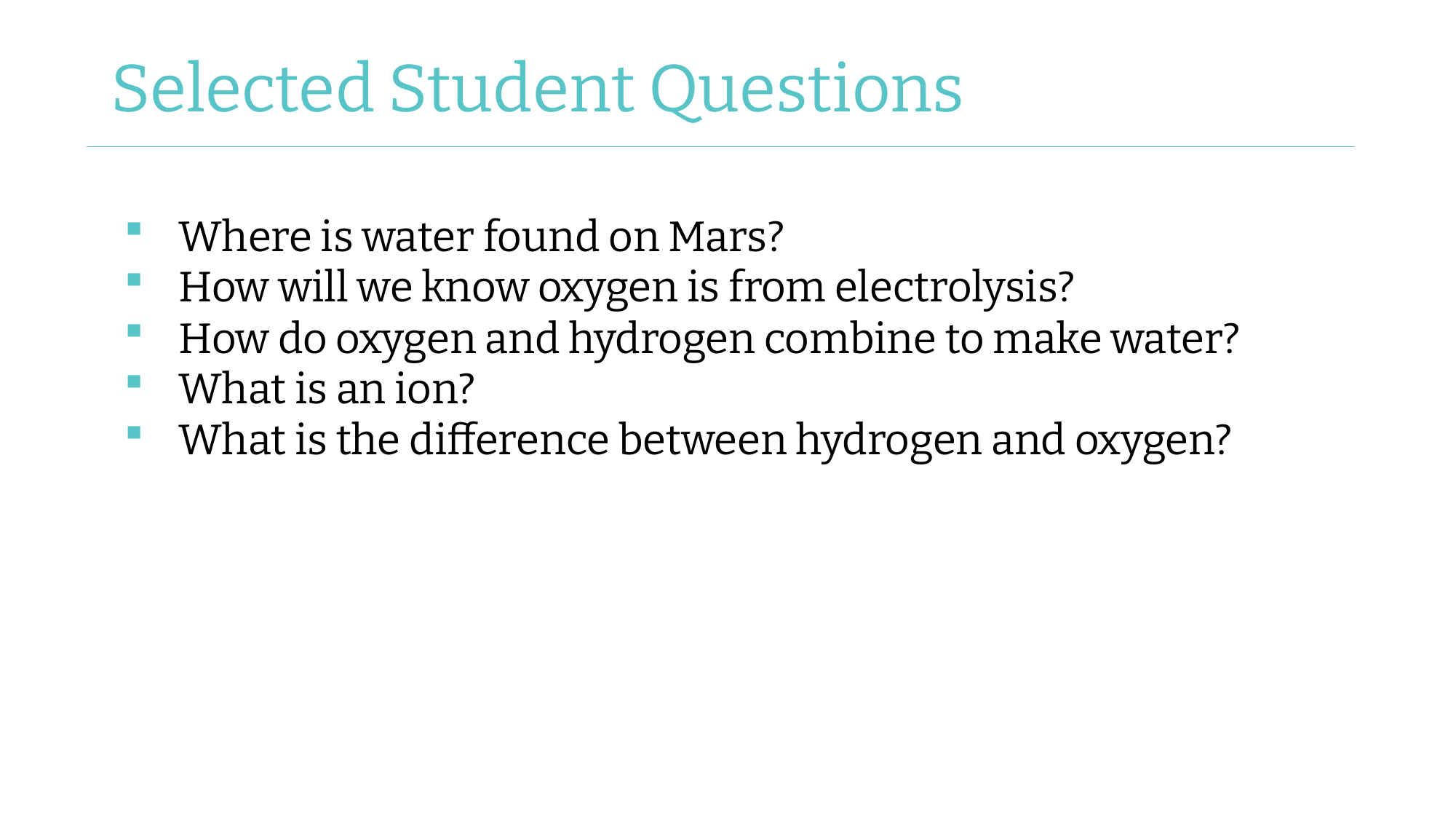

# Selected Student Questions
Where is water found on Mars?
How will we know oxygen is from electrolysis?
How do oxygen and hydrogen combine to make water?
What is an ion?
What is the difference between hydrogen and oxygen?